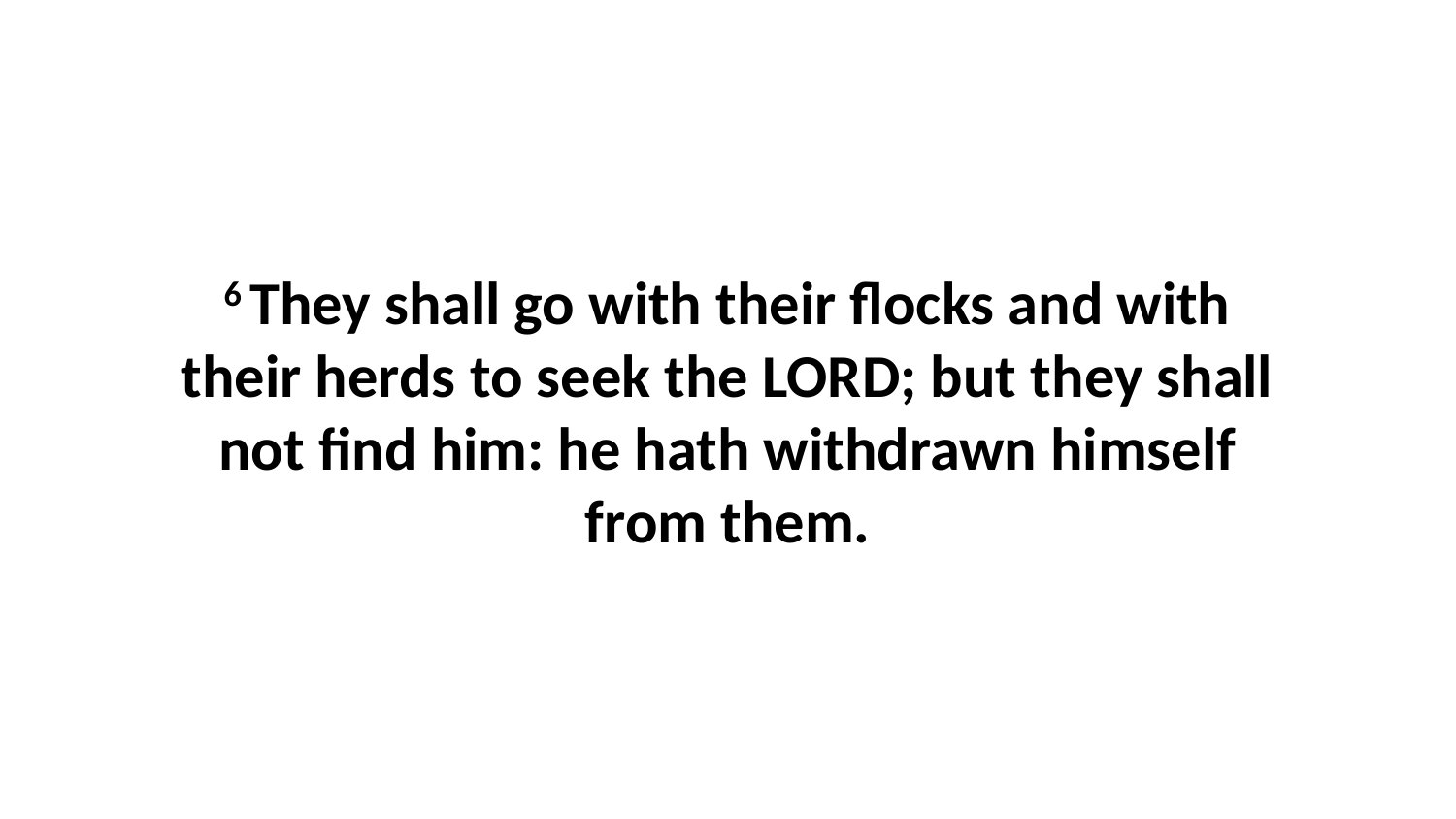

6 They shall go with their flocks and with their herds to seek the LORD; but they shall not find him: he hath withdrawn himself from them.